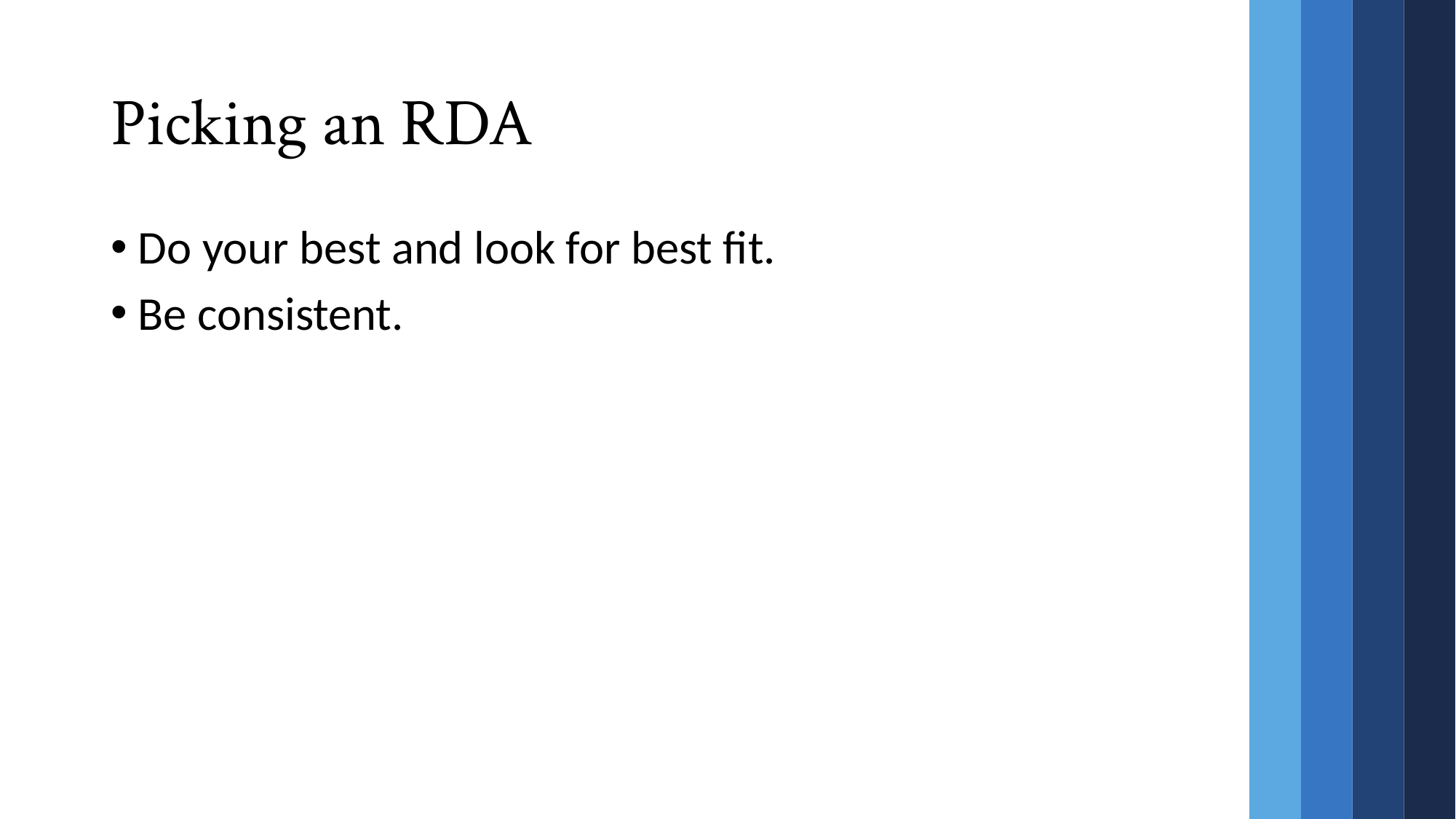

# Picking an RDA
Do your best and look for best fit.
Be consistent.